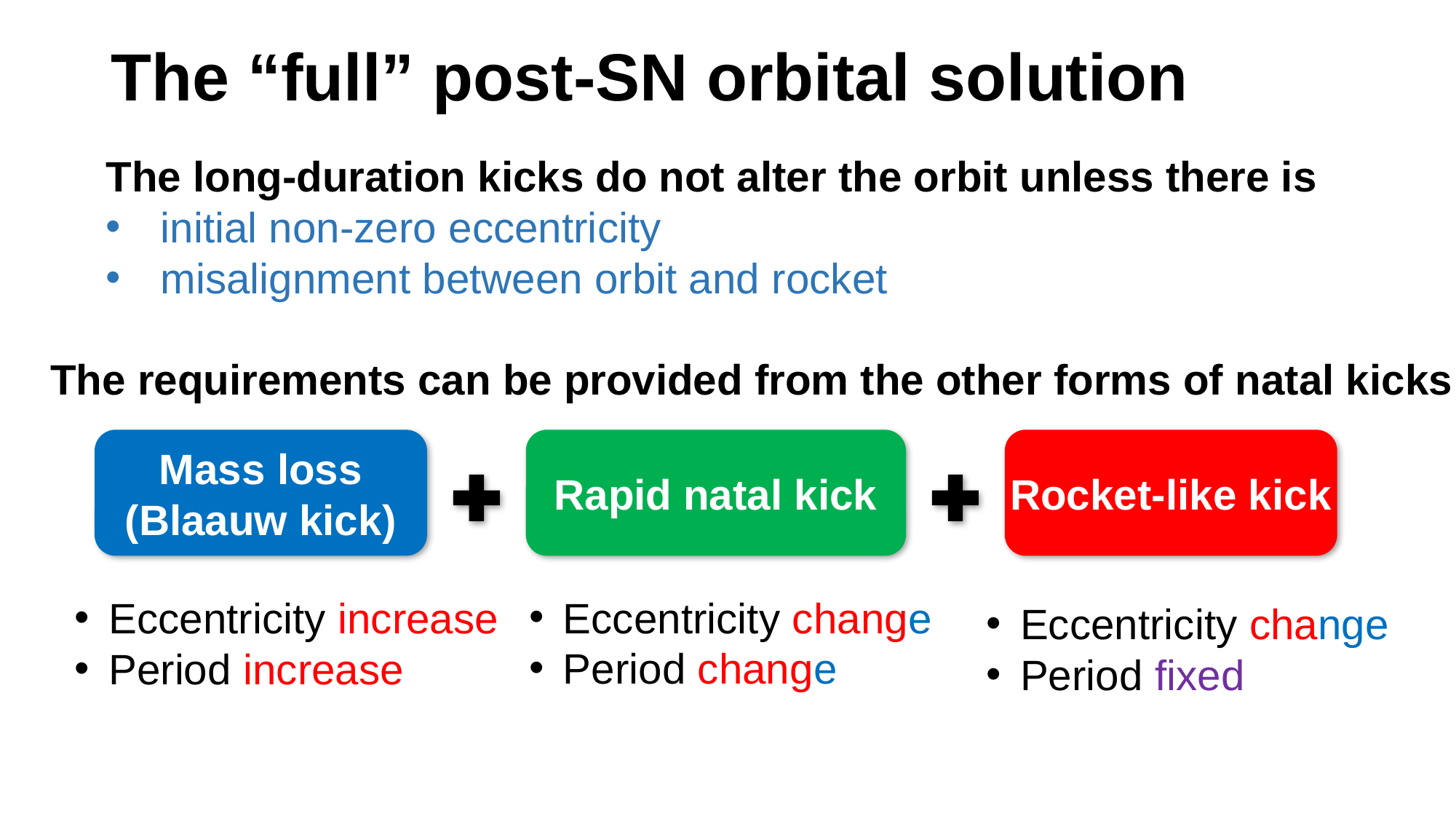

# The “full” post-SN orbital solution
The long-duration kicks do not alter the orbit unless there is
initial non-zero eccentricity
misalignment between orbit and rocket
The requirements can be provided from the other forms of natal kicks
Rapid natal kick
Rocket-like kick
Mass loss
(Blaauw kick)

Eccentricity change
Period change
Eccentricity increase
Period increase
Eccentricity change
Period fixed